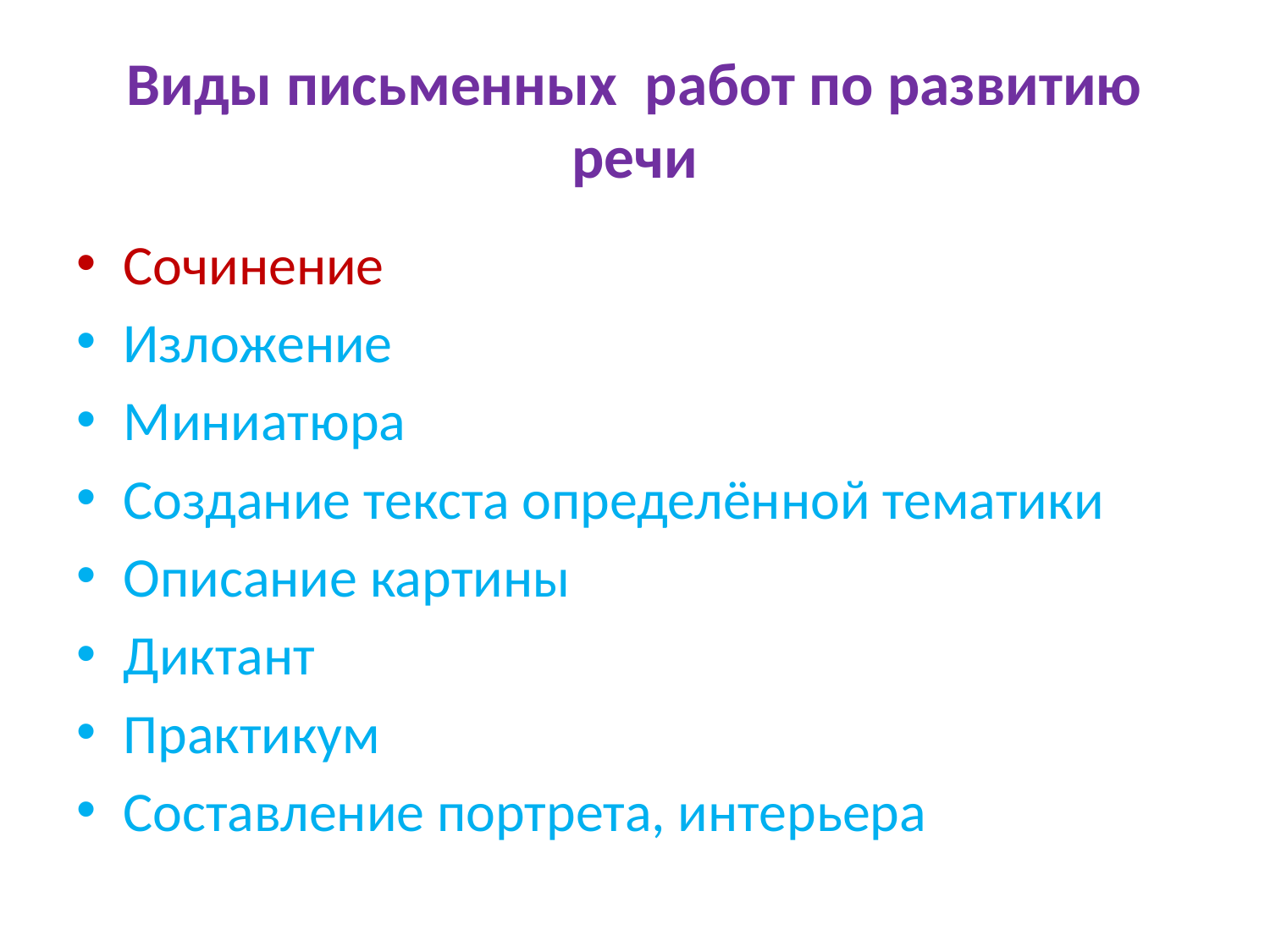

# Виды письменных  работ по развитию речи
Сочинение
Изложение
Миниатюра
Создание текста определённой тематики
Описание картины
Диктант
Практикум
Составление портрета, интерьера